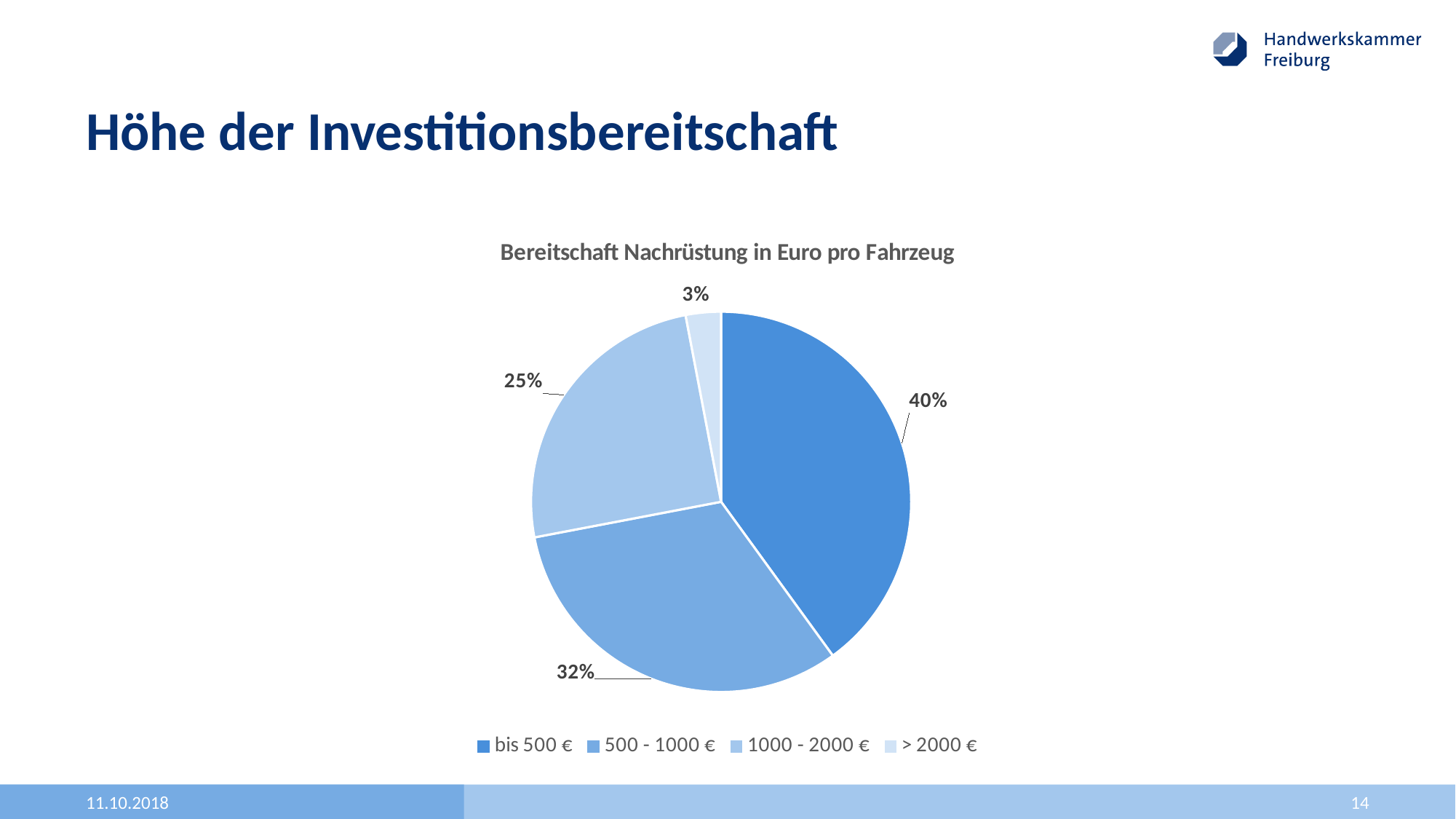

# Höhe der Investitionsbereitschaft

[unsupported chart]

11.10.2018

14